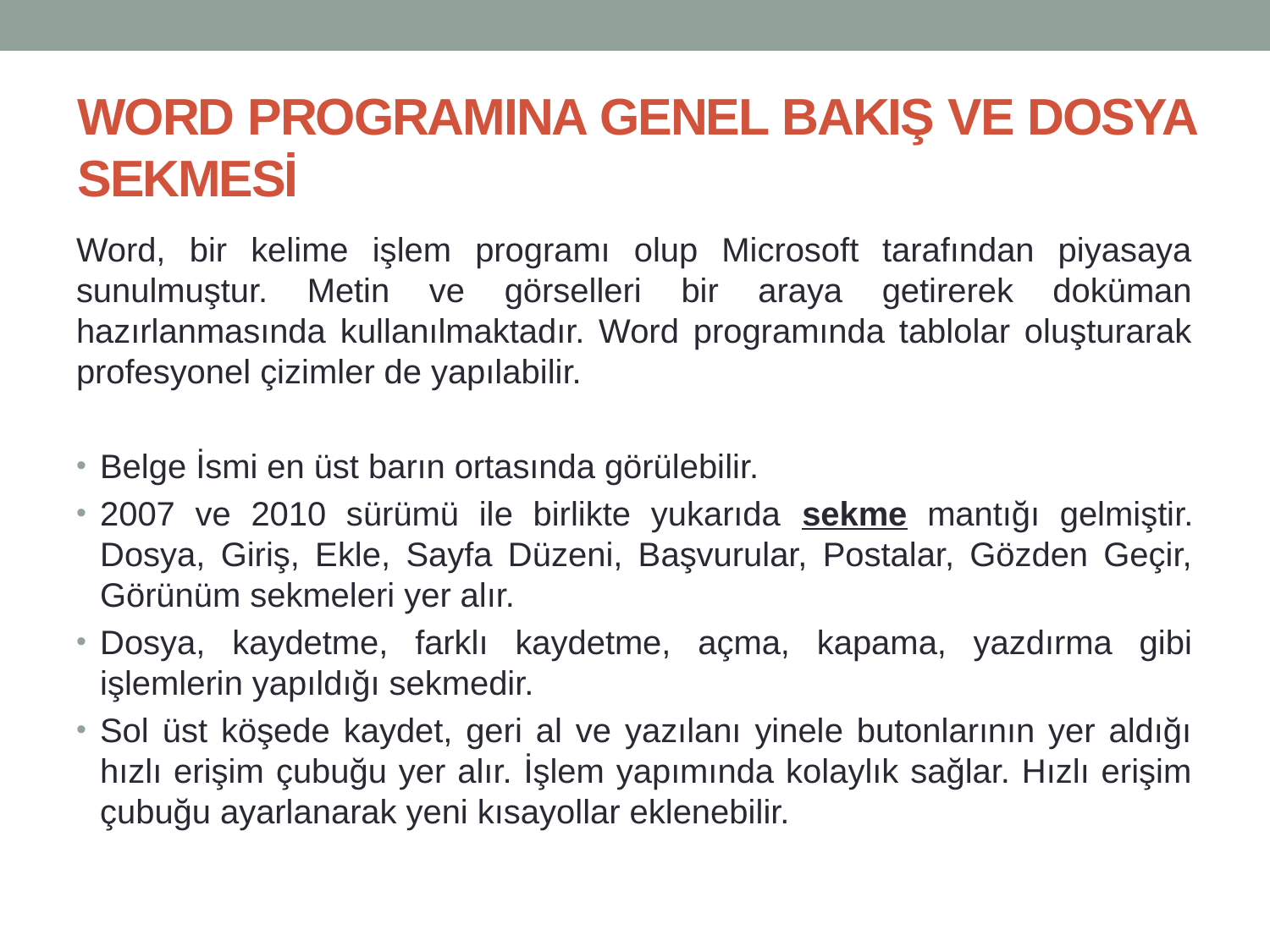

# WORD PROGRAMINA GENEL BAKIŞ VE DOSYA SEKMESİ
Word, bir kelime işlem programı olup Microsoft tarafından piyasaya sunulmuştur. Metin ve görselleri bir araya getirerek doküman hazırlanmasında kullanılmaktadır. Word programında tablolar oluşturarak profesyonel çizimler de yapılabilir.

Belge İsmi en üst barın ortasında görülebilir.
2007 ve 2010 sürümü ile birlikte yukarıda sekme mantığı gelmiştir. Dosya, Giriş, Ekle, Sayfa Düzeni, Başvurular, Postalar, Gözden Geçir, Görünüm sekmeleri yer alır.
Dosya, kaydetme, farklı kaydetme, açma, kapama, yazdırma gibi işlemlerin yapıldığı sekmedir.
Sol üst köşede kaydet, geri al ve yazılanı yinele butonlarının yer aldığı hızlı erişim çubuğu yer alır. İşlem yapımında kolaylık sağlar. Hızlı erişim çubuğu ayarlanarak yeni kısayollar eklenebilir.